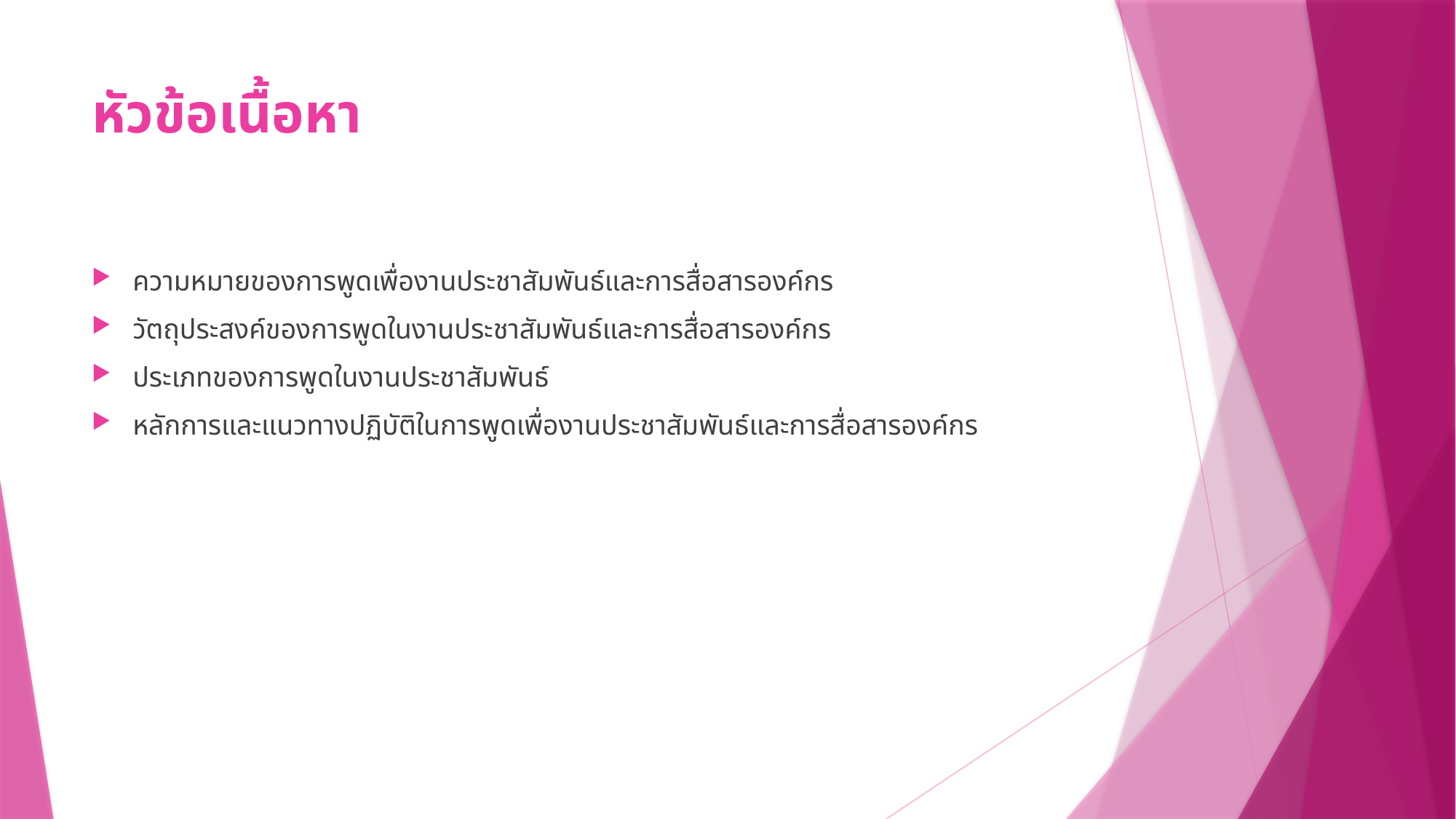

# หัวข้อเนื้อหา
ความหมายของการพูดเพื่องานประชาสัมพันธ์และการสื่อสารองค์กร
วัตถุประสงค์ของการพูดในงานประชาสัมพันธ์และการสื่อสารองค์กร
ประเภทของการพูดในงานประชาสัมพันธ์
หลักการและแนวทางปฏิบัติในการพูดเพื่องานประชาสัมพันธ์และการสื่อสารองค์กร